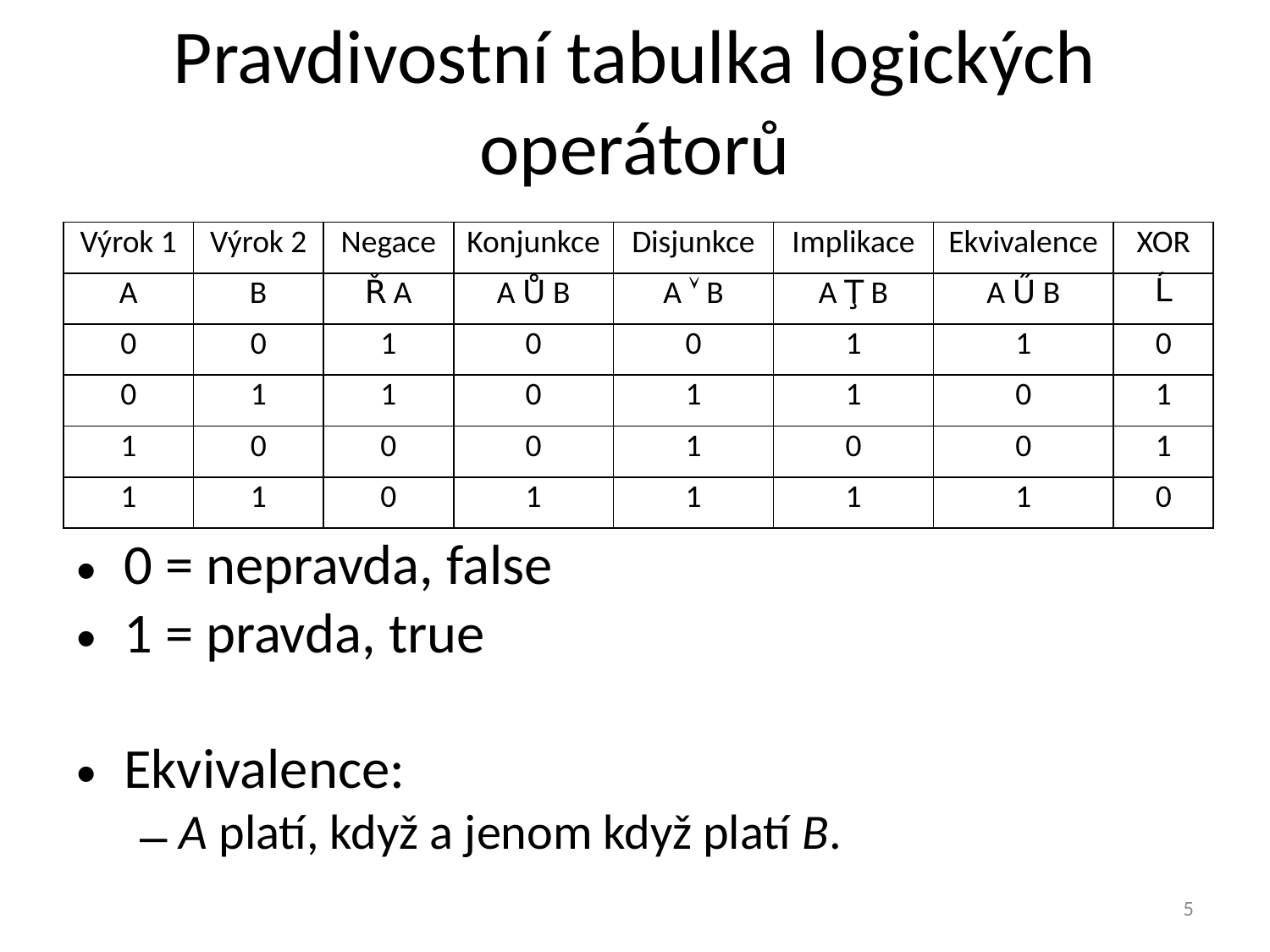

# Pravdivostní tabulka logických operátorů
| Výrok 1 | Výrok 2 | Negace | Konjunkce | Disjunkce | Implikace | Ekvivalence | XOR |
| --- | --- | --- | --- | --- | --- | --- | --- |
| A | B | Ř A | A Ů B | A ∨ B | A Ţ B | A Ű B | Ĺ |
| 0 | 0 | 1 | 0 | 0 | 1 | 1 | 0 |
| 0 | 1 | 1 | 0 | 1 | 1 | 0 | 1 |
| 1 | 0 | 0 | 0 | 1 | 0 | 0 | 1 |
| 1 | 1 | 0 | 1 | 1 | 1 | 1 | 0 |
0 = nepravda, false
1 = pravda, true

Ekvivalence:
A platí, když a jenom když platí B.
5